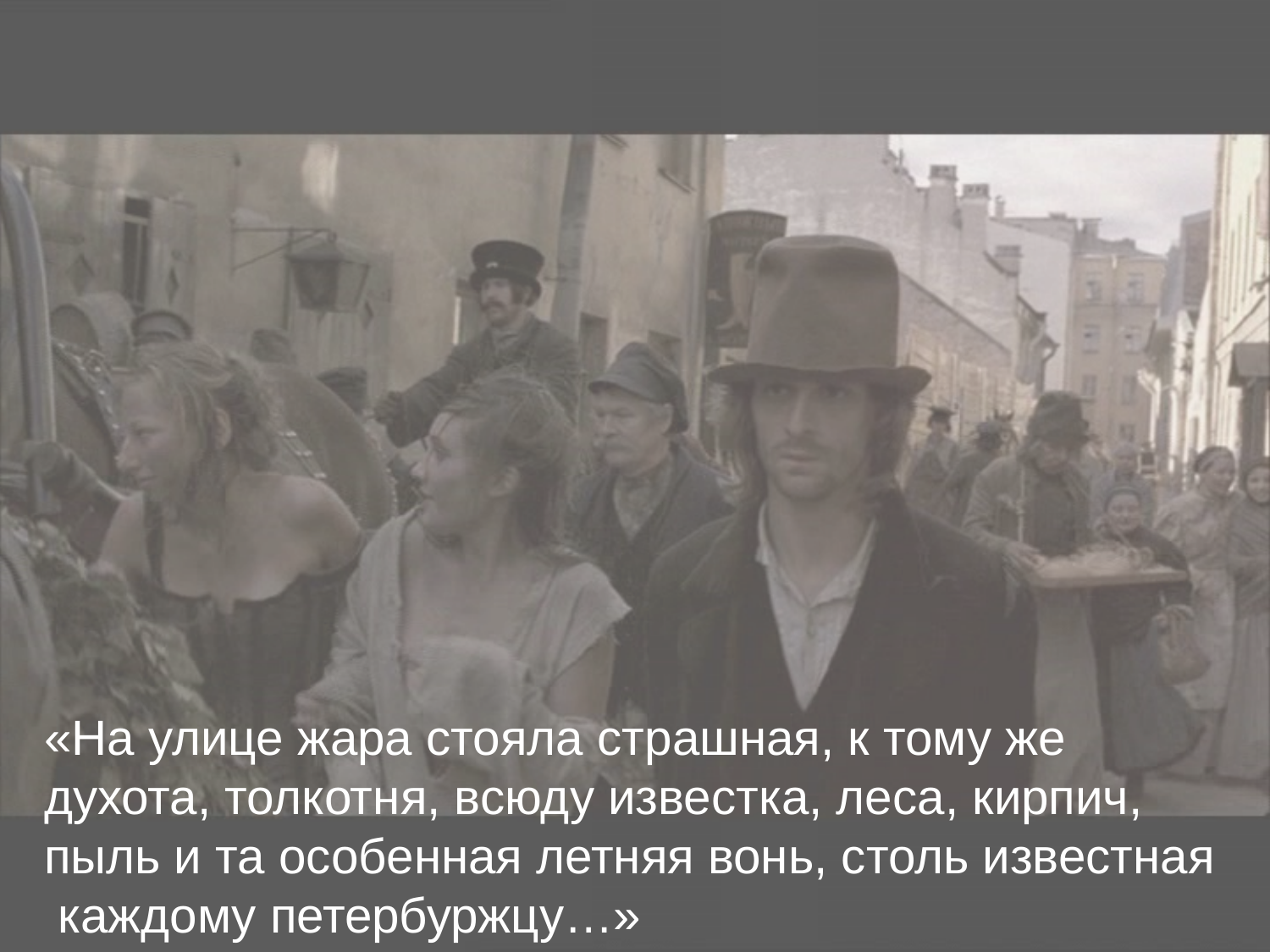

«На улице жара стояла страшная, к тому же духота, толкотня, всюду известка, леса, кирпич, пыль и та особенная летняя вонь, столь известная  каждому петербуржцу…»